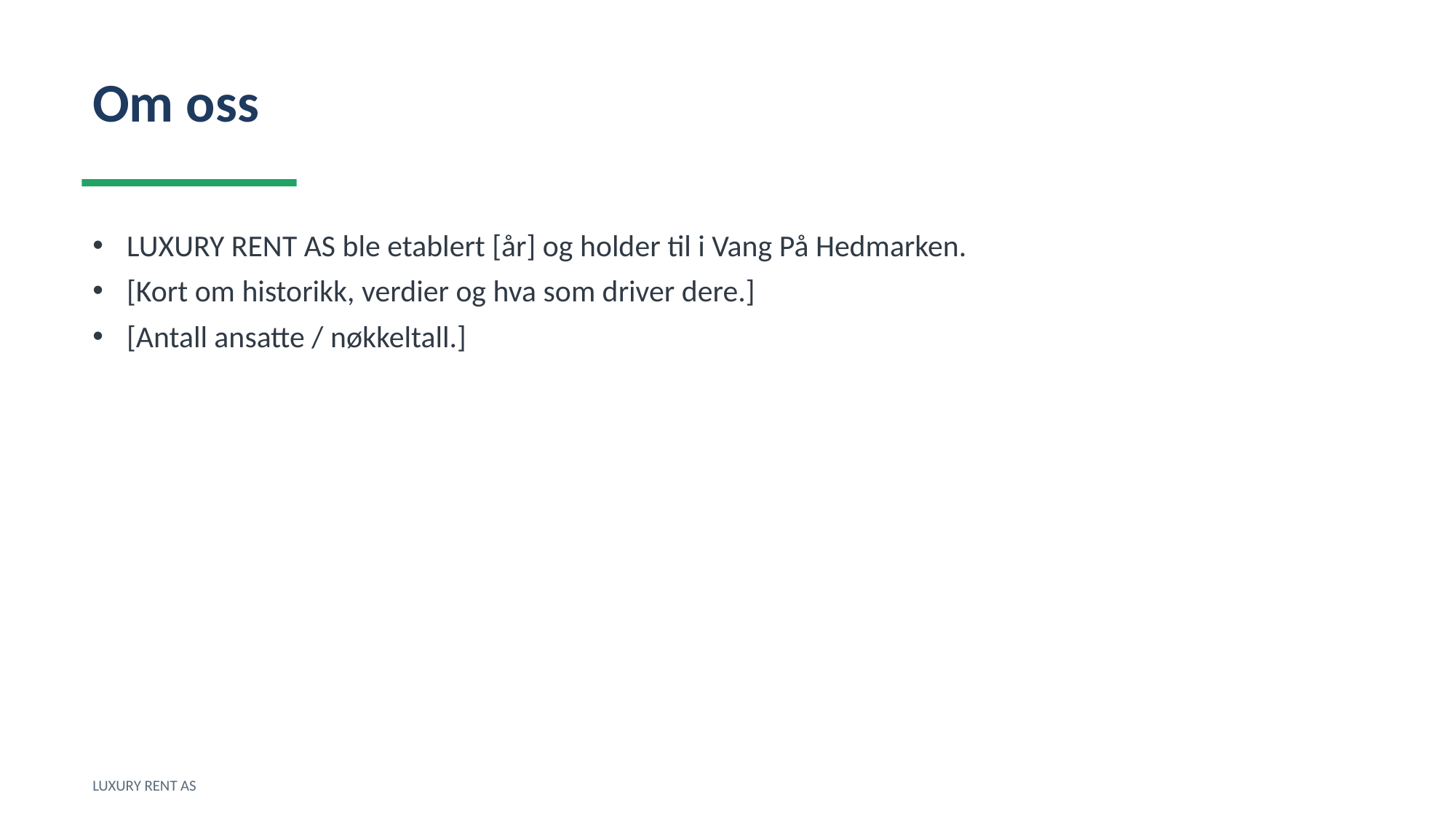

Om oss

LUXURY RENT AS ble etablert [år] og holder til i Vang På Hedmarken.
[Kort om historikk, verdier og hva som driver dere.]
[Antall ansatte / nøkkeltall.]
LUXURY RENT AS